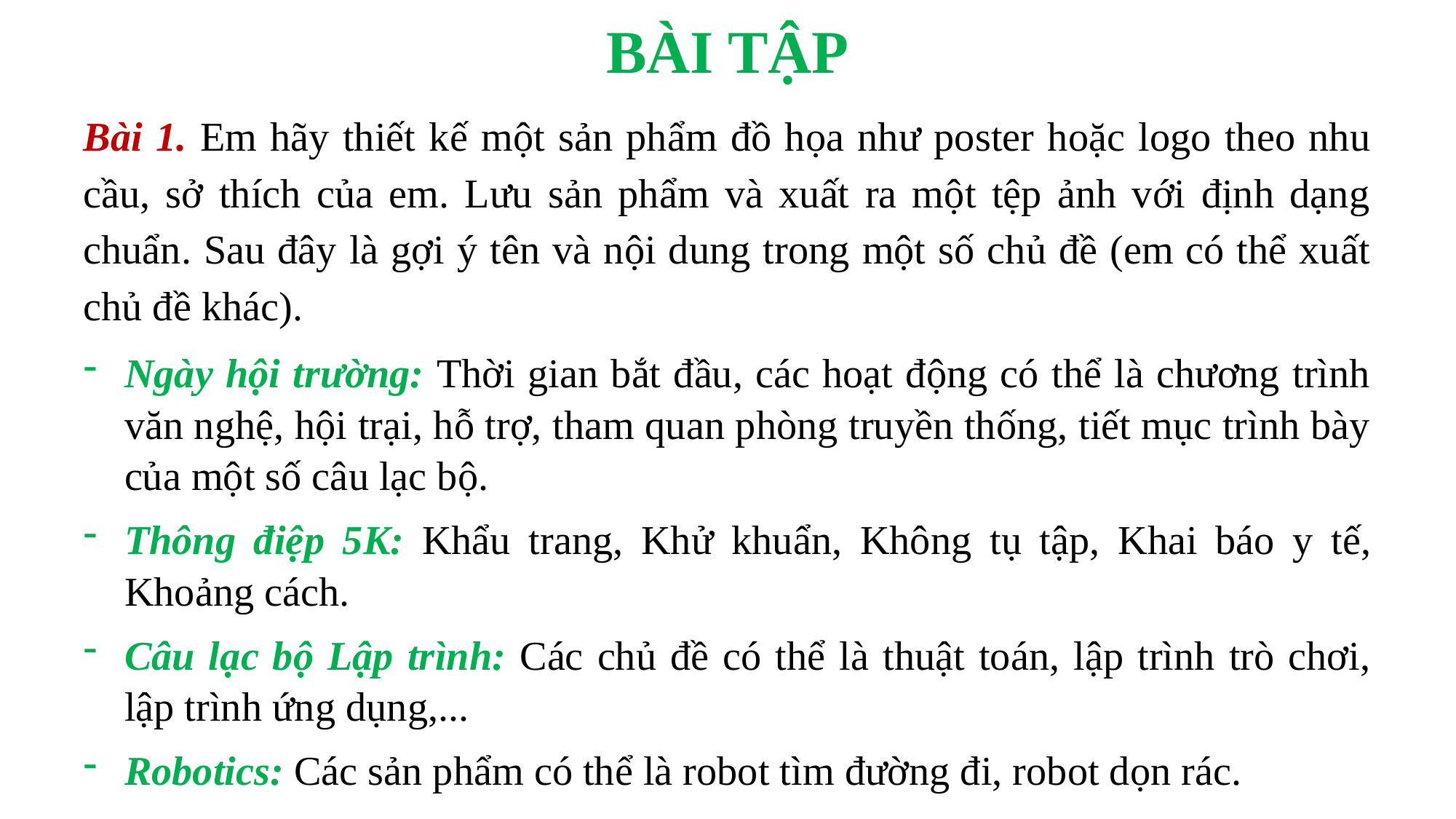

BÀI TẬP
Bài 1. Em hãy thiết kế một sản phẩm đồ họa như poster hoặc logo theo nhu cầu, sở thích của em. Lưu sản phẩm và xuất ra một tệp ảnh với định dạng chuẩn. Sau đây là gợi ý tên và nội dung trong một số chủ đề (em có thể xuất chủ đề khác).
Ngày hội trường: Thời gian bắt đầu, các hoạt động có thể là chương trình văn nghệ, hội trại, hỗ trợ, tham quan phòng truyền thống, tiết mục trình bày của một số câu lạc bộ.
Thông điệp 5K: Khẩu trang, Khử khuẩn, Không tụ tập, Khai báo y tế, Khoảng cách.
Câu lạc bộ Lập trình: Các chủ đề có thể là thuật toán, lập trình trò chơi, lập trình ứng dụng,...
Robotics: Các sản phẩm có thể là robot tìm đường đi, robot dọn rác.